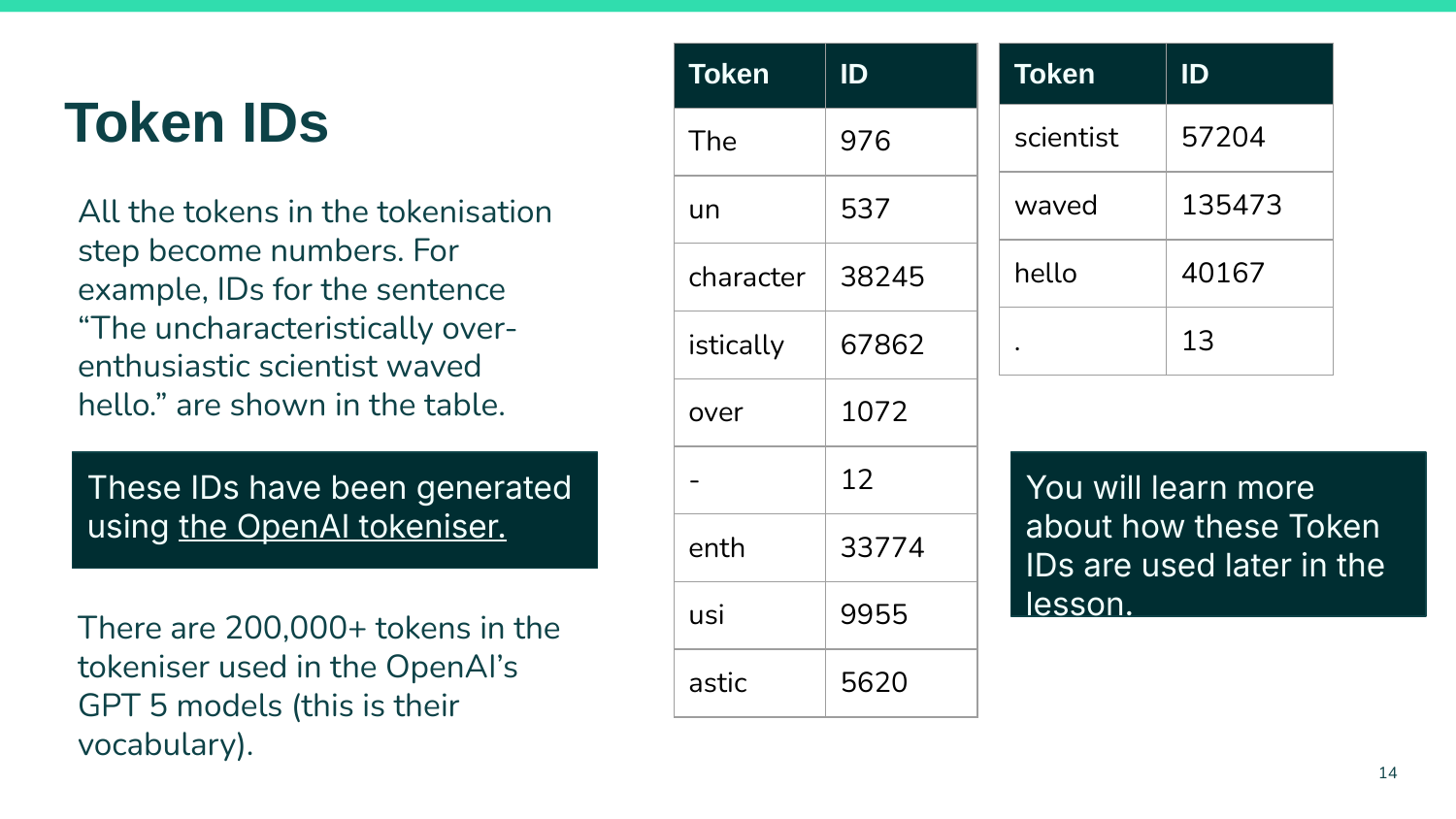

| Token | ID |
| --- | --- |
| The | 976 |
| un | 537 |
| character | 38245 |
| istically | 67862 |
| over | 1072 |
| - | 12 |
| enth | 33774 |
| usi | 9955 |
| astic | 5620 |
| Token | ID |
| --- | --- |
| scientist | 57204 |
| waved | 135473 |
| hello | 40167 |
| . | 13 |
# Token IDs

All the tokens in the tokenisation step become numbers. For example, IDs for the sentence “The uncharacteristically over-enthusiastic scientist waved hello.” are shown in the table.

These IDs have been generated using the OpenAI tokeniser.

You will learn more about how these Token IDs are used later in the lesson.

There are 200,000+ tokens in the tokeniser used in the OpenAI’s GPT 5 models (this is their vocabulary).

14